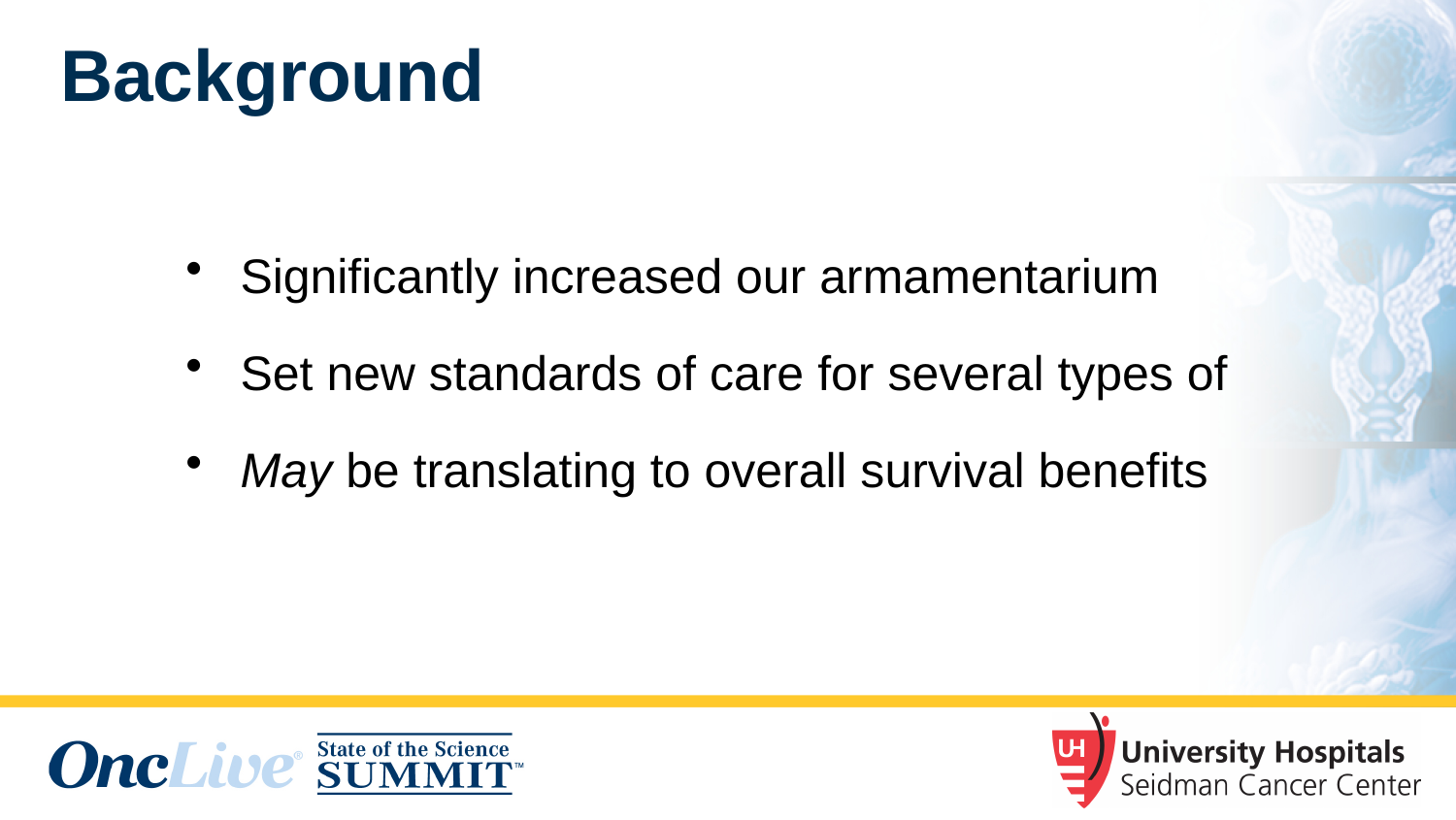

Background

Significantly increased our armamentarium
Set new standards of care for several types of
May be translating to overall survival benefits